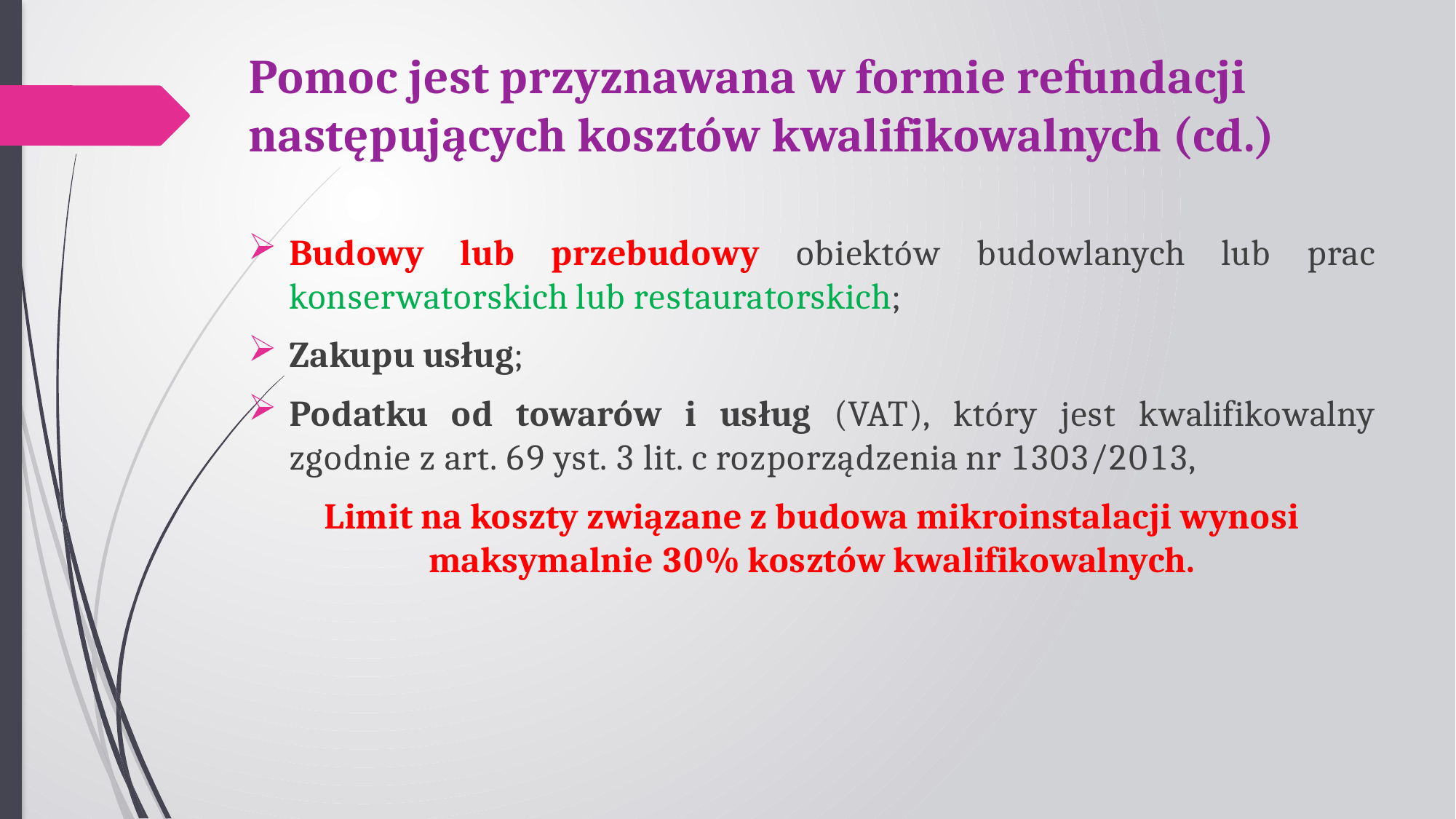

# Pomoc jest przyznawana w formie refundacji następujących kosztów kwalifikowalnych (cd.)
Budowy lub przebudowy obiektów budowlanych lub prac konserwatorskich lub restauratorskich;
Zakupu usług;
Podatku od towarów i usług (VAT), który jest kwalifikowalny zgodnie z art. 69 yst. 3 lit. c rozporządzenia nr 1303/2013,
Limit na koszty związane z budowa mikroinstalacji wynosi maksymalnie 30% kosztów kwalifikowalnych.